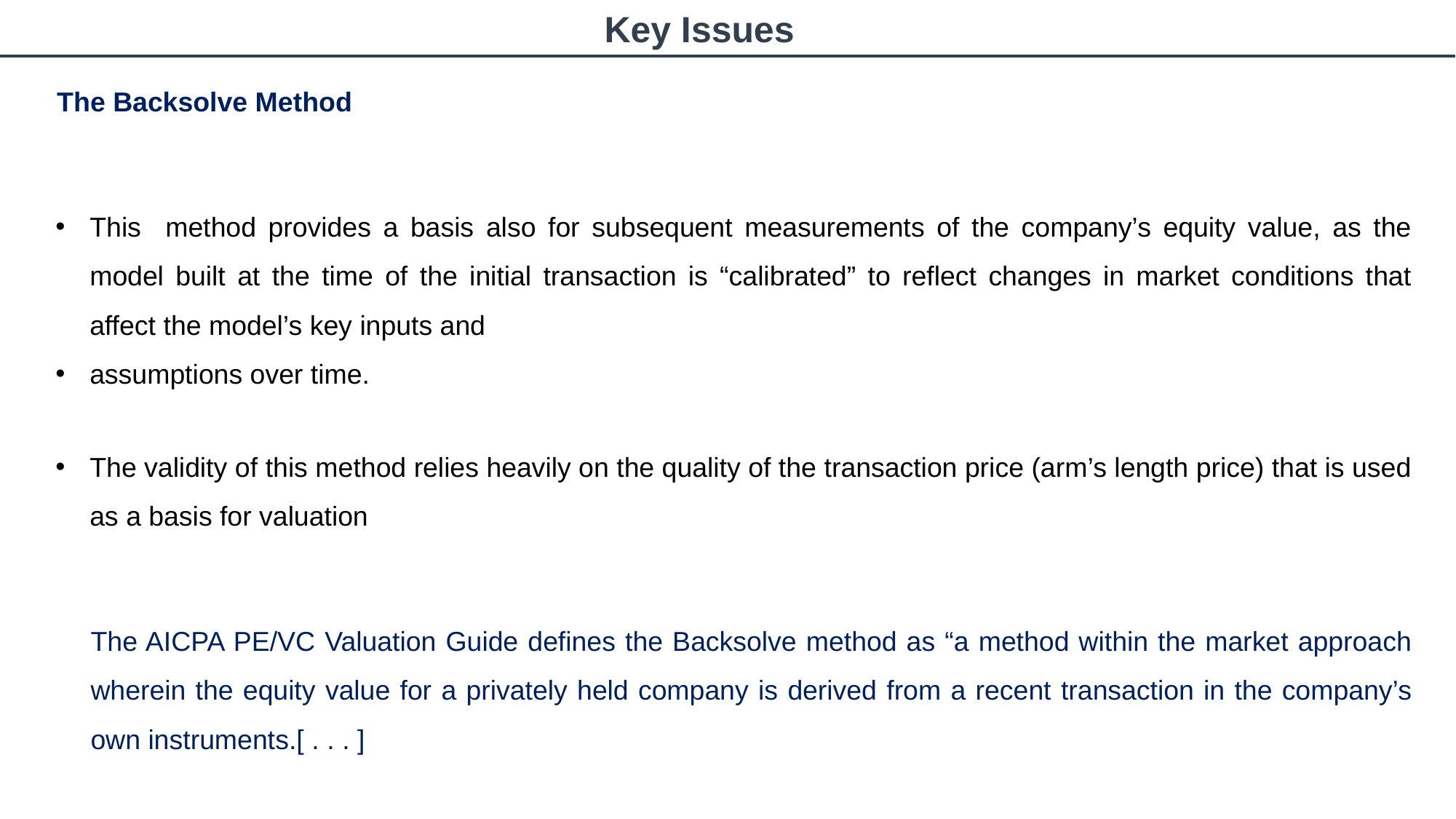

Key Issues
The Backsolve Method
This  method provides a basis also for subsequent measurements of the company’s equity value, as the model built at the time of the initial transaction is “calibrated” to reflect changes in market conditions that affect the model’s key inputs and
assumptions over time.

The validity of this method relies heavily on the quality of the transaction price (arm’s length price) that is used as a basis for valuation
The AICPA PE/VC Valuation Guide defines the Backsolve method as “a method within the market approach wherein the equity value for a privately held company is derived from a recent transaction in the company’s own instruments.[ . . . ]